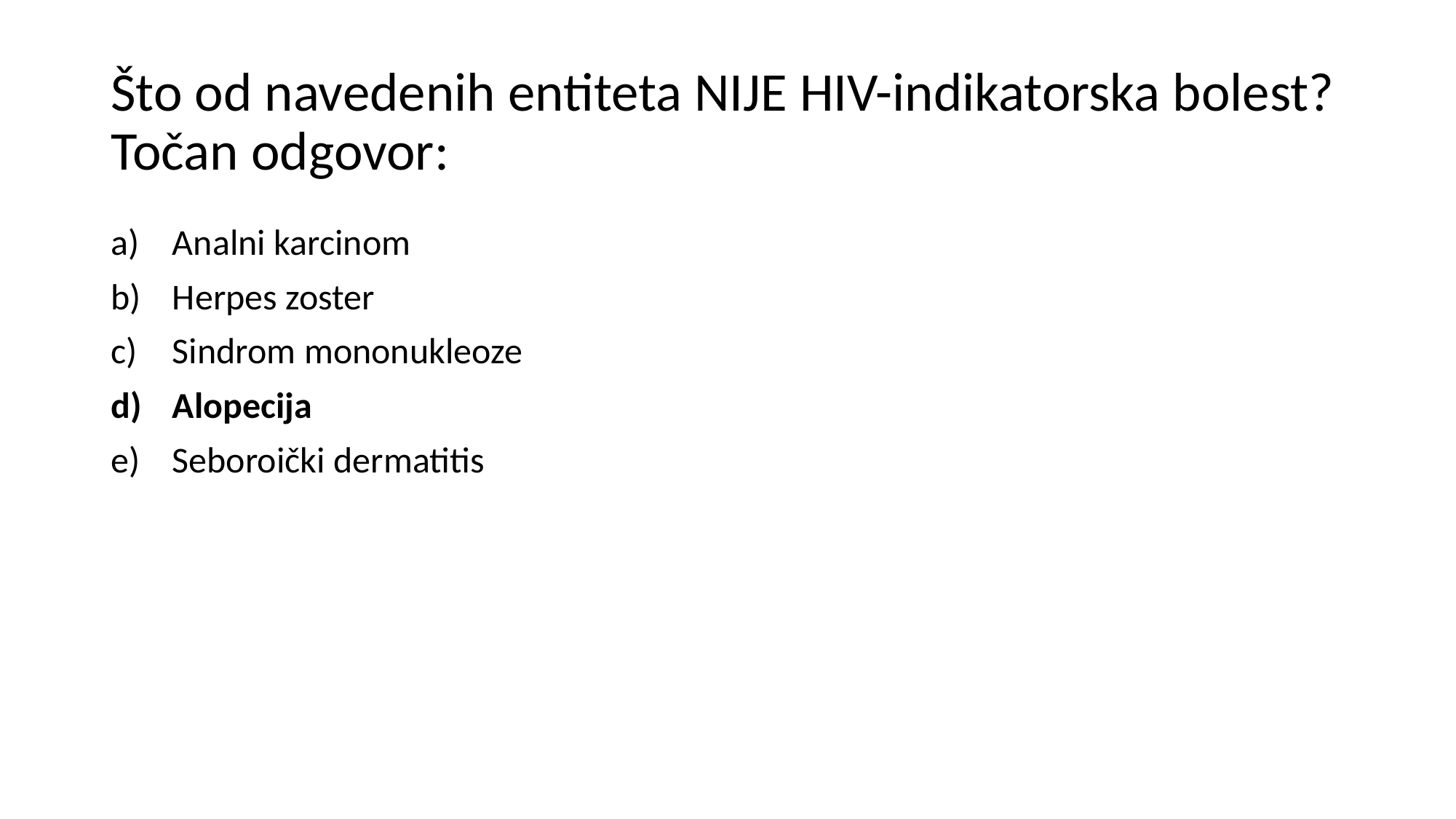

# Što od navedenih entiteta NIJE HIV-indikatorska bolest? Točan odgovor:
Analni karcinom
Herpes zoster
Sindrom mononukleoze
Alopecija
Seboroički dermatitis